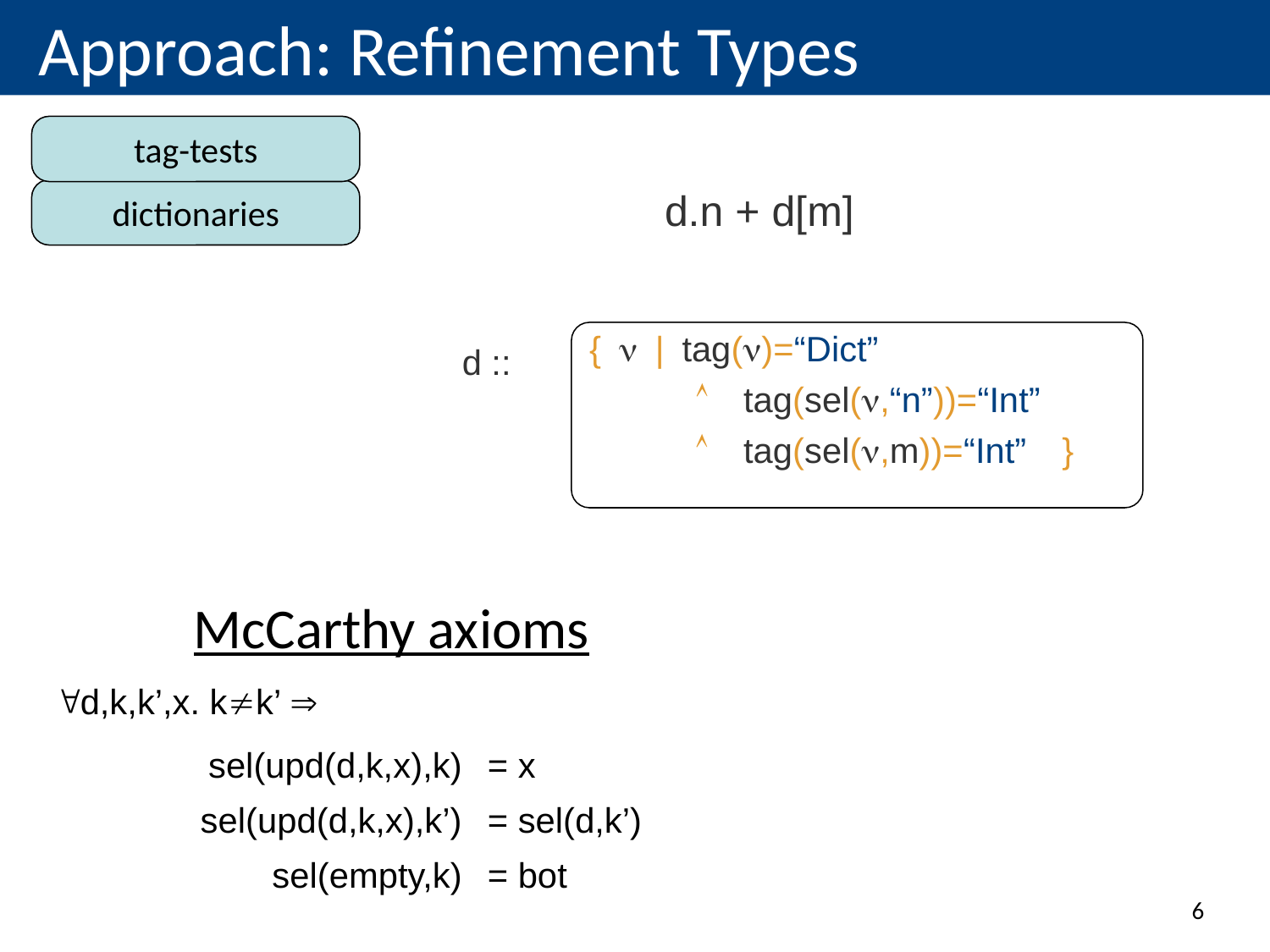

# Approach: Refinement Types
tag-tests
d.n + d[m]
dictionaries
{ ν | tag(ν)=“Dict”
      ∧  tag(sel(ν,“n”))=“Int”
      ∧  tag(sel(ν,m))=“Int”  }

d ::
McCarthy axioms
| ∀d,k,k’,x. k≠k’ ⇒ |  |
| --- | --- |
| sel(upd(d,k,x),k) | = x |
| sel(upd(d,k,x),k’) | = sel(d,k’) |
| sel(empty,k) | = bot |
6